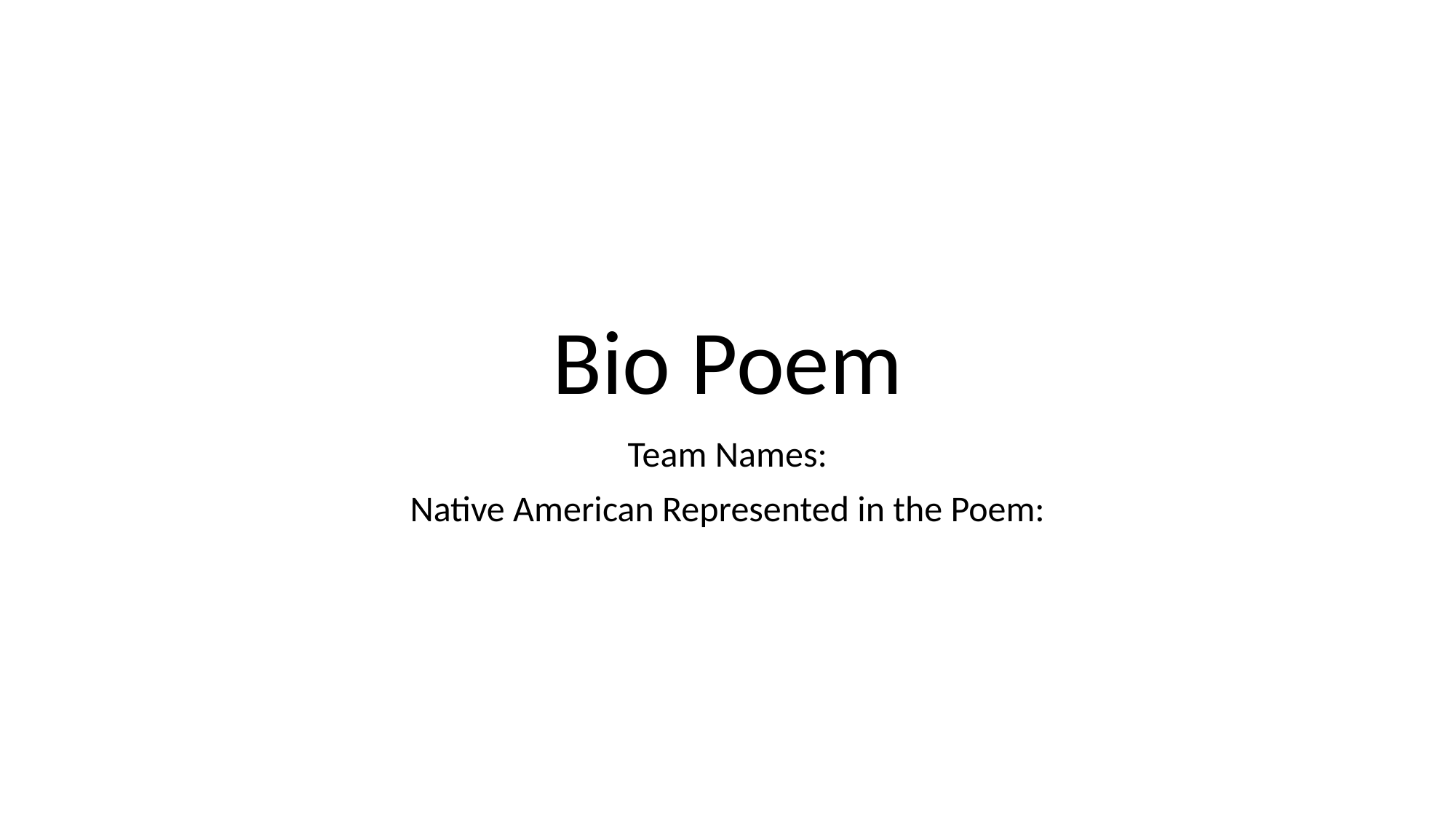

# Bio Poem
Team Names:
Native American Represented in the Poem: